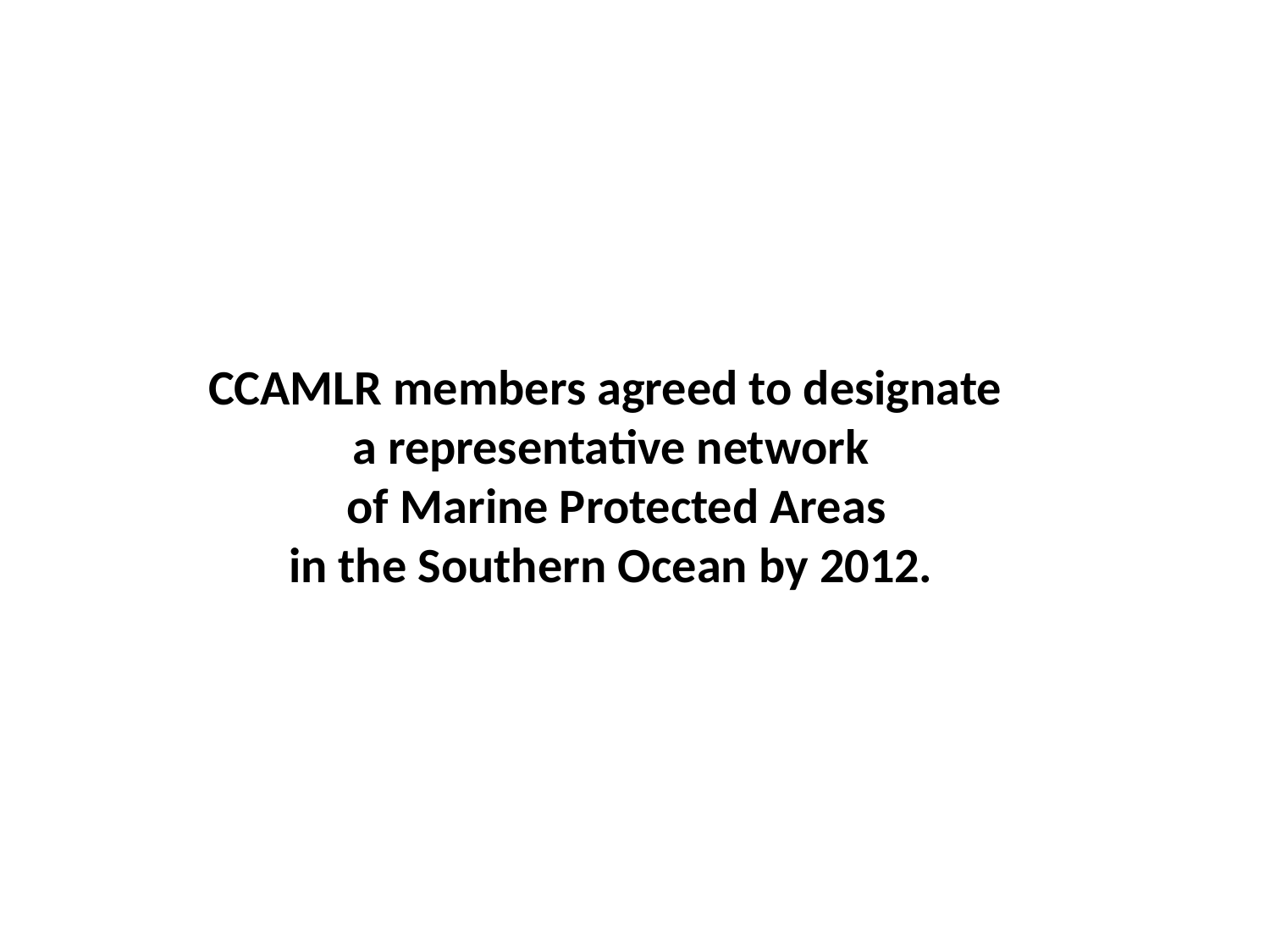

CCAMLR members agreed to designate
a representative network
 of Marine Protected Areas
in the Southern Ocean by 2012.